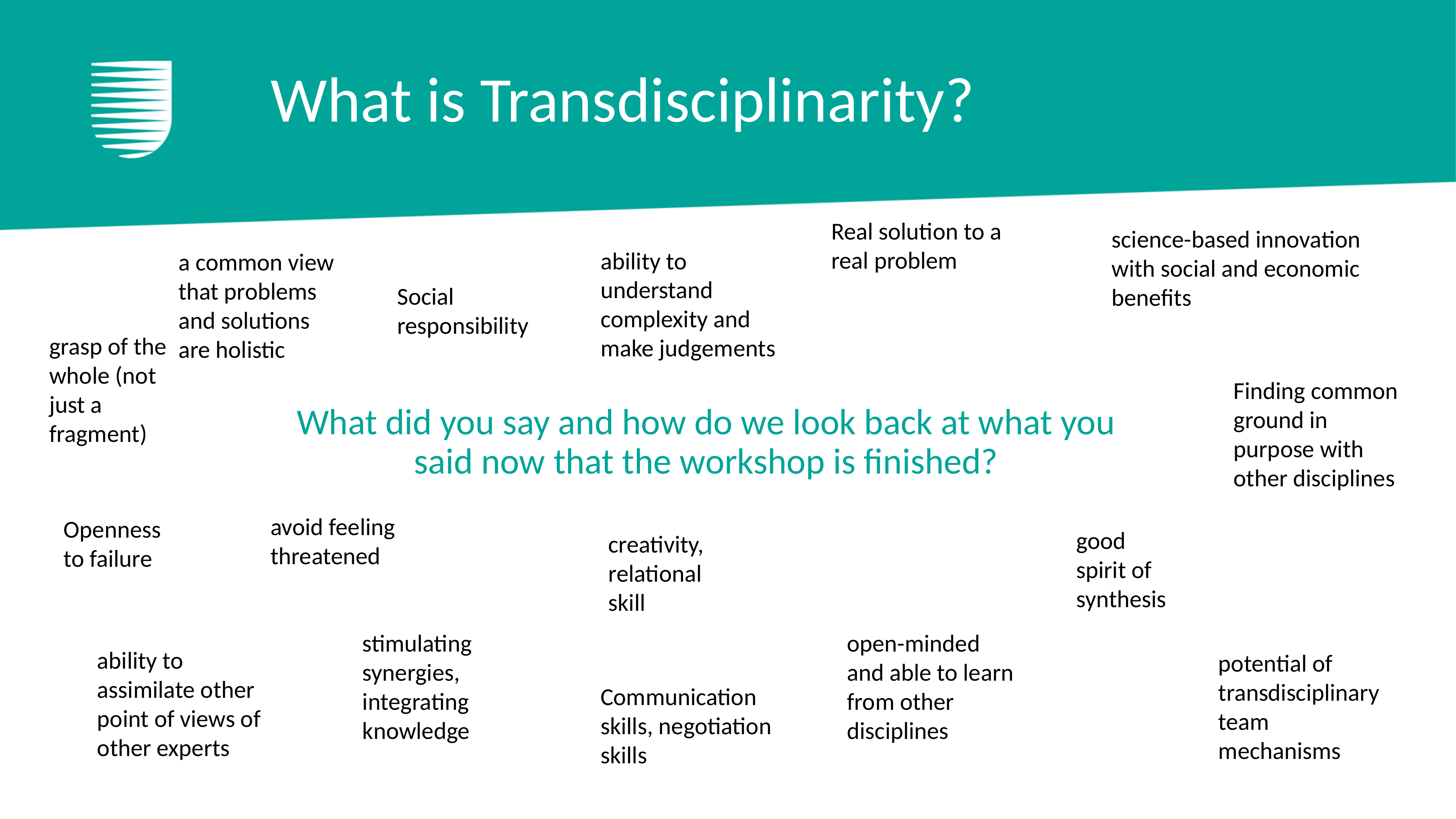

# What is Transdisciplinarity?
Real solution to a real problem
science-based innovation with social and economic benefits
ability to understand complexity and make judgements
a common view that problems and solutions are holistic
Social responsibility
grasp of the whole (not just a fragment)
Finding common ground in purpose with other disciplines
What did you say and how do we look back at what you said now that the workshop is finished?
avoid feeling threatened
Openness to failure
good spirit of synthesis
creativity, relational skill
stimulating synergies, integrating knowledge
open-minded and able to learn from other disciplines
ability to assimilate other point of views of other experts
potential of transdisciplinary team mechanisms
Communication skills, negotiation skills